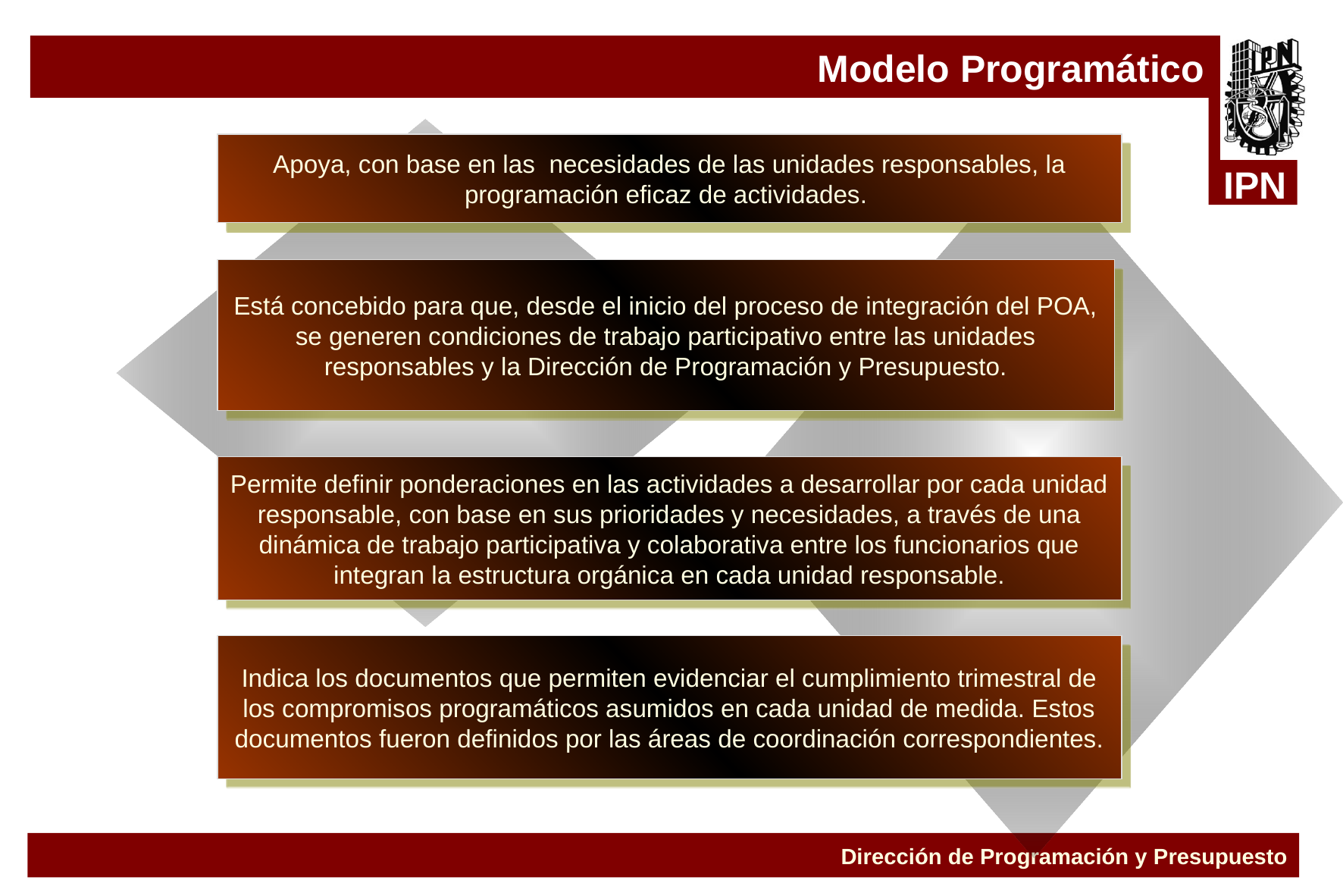

Modelo Programático

Apoya, con base en las  necesidades de las unidades responsables, la programación eficaz de actividades.

Está concebido para que, desde el inicio del proceso de integración del POA, se generen condiciones de trabajo participativo entre las unidades responsables y la Dirección de Programación y Presupuesto.
Permite definir ponderaciones en las actividades a desarrollar por cada unidad responsable, con base en sus prioridades y necesidades, a través de una dinámica de trabajo participativa y colaborativa entre los funcionarios que integran la estructura orgánica en cada unidad responsable.
Indica los documentos que permiten evidenciar el cumplimiento trimestral de los compromisos programáticos asumidos en cada unidad de medida. Estos documentos fueron definidos por las áreas de coordinación correspondientes.